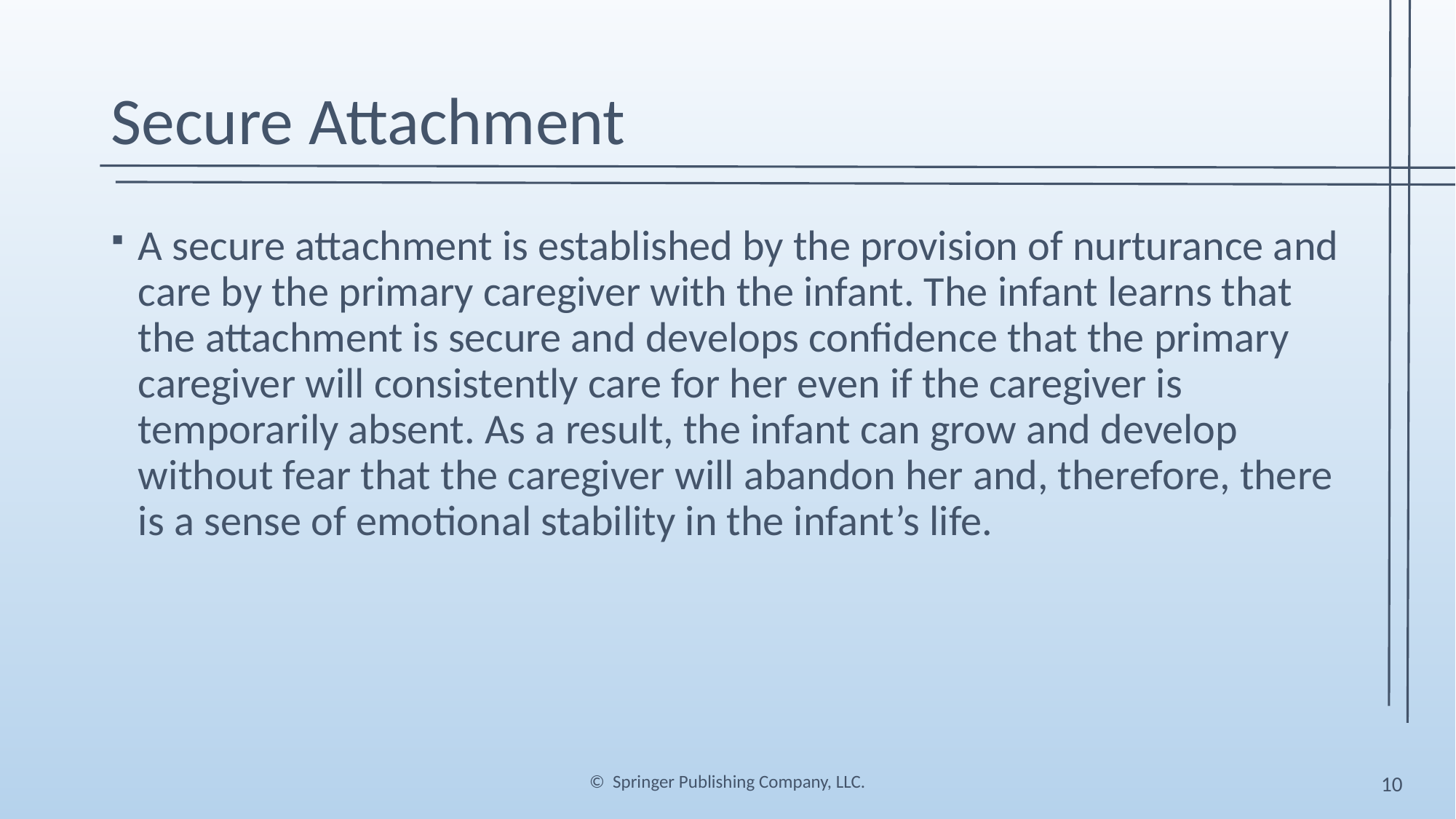

# Secure Attachment
A secure attachment is established by the provision of nurturance and care by the primary caregiver with the infant. The infant learns that the attachment is secure and develops confidence that the primary caregiver will consistently care for her even if the caregiver is temporarily absent. As a result, the infant can grow and develop without fear that the caregiver will abandon her and, therefore, there is a sense of emotional stability in the infant’s life.